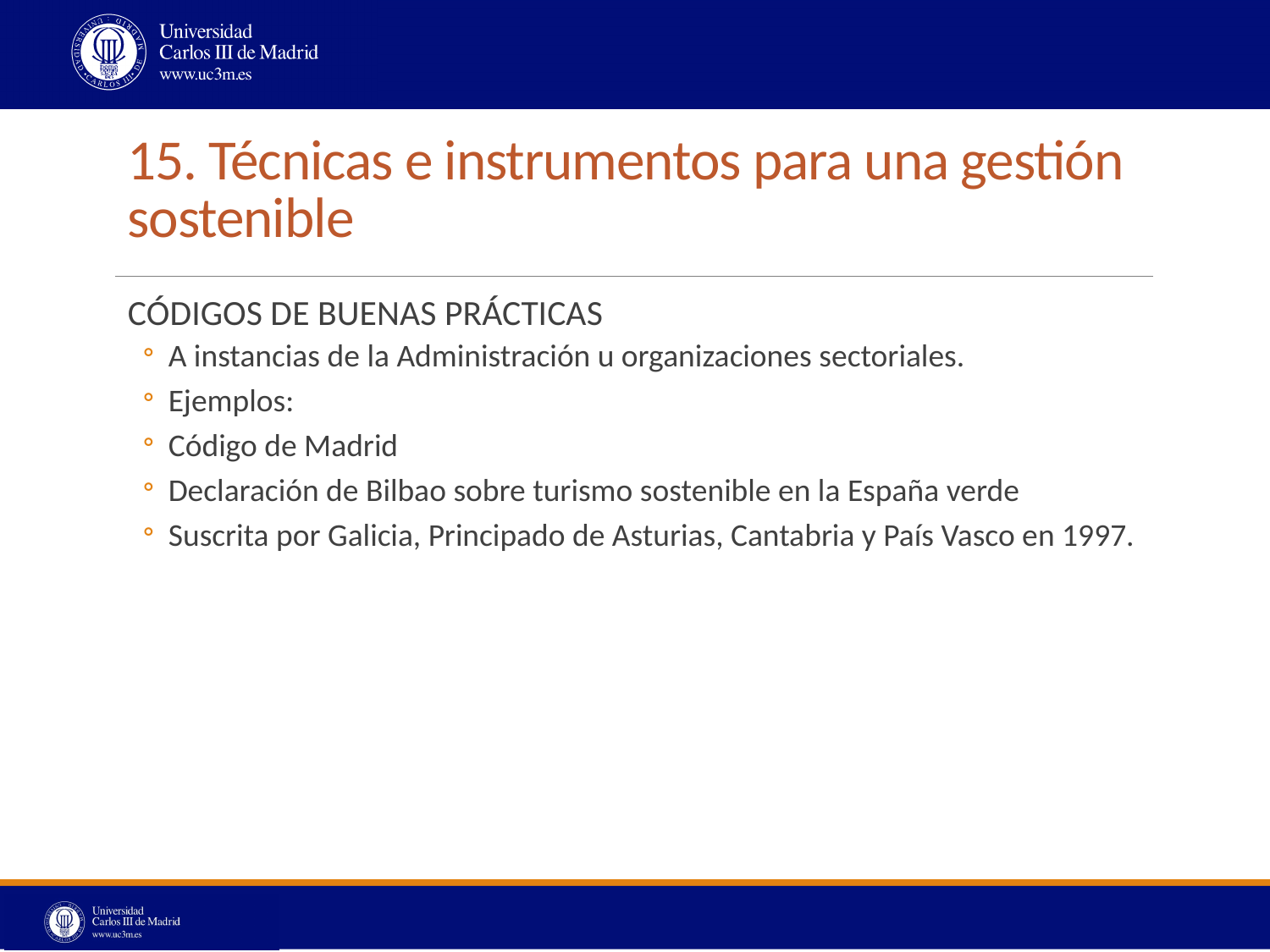

# 15. Técnicas e instrumentos para una gestión sostenible
CÓDIGOS DE BUENAS PRÁCTICAS
A instancias de la Administración u organizaciones sectoriales.
Ejemplos:
Código de Madrid
Declaración de Bilbao sobre turismo sostenible en la España verde
Suscrita por Galicia, Principado de Asturias, Cantabria y País Vasco en 1997.